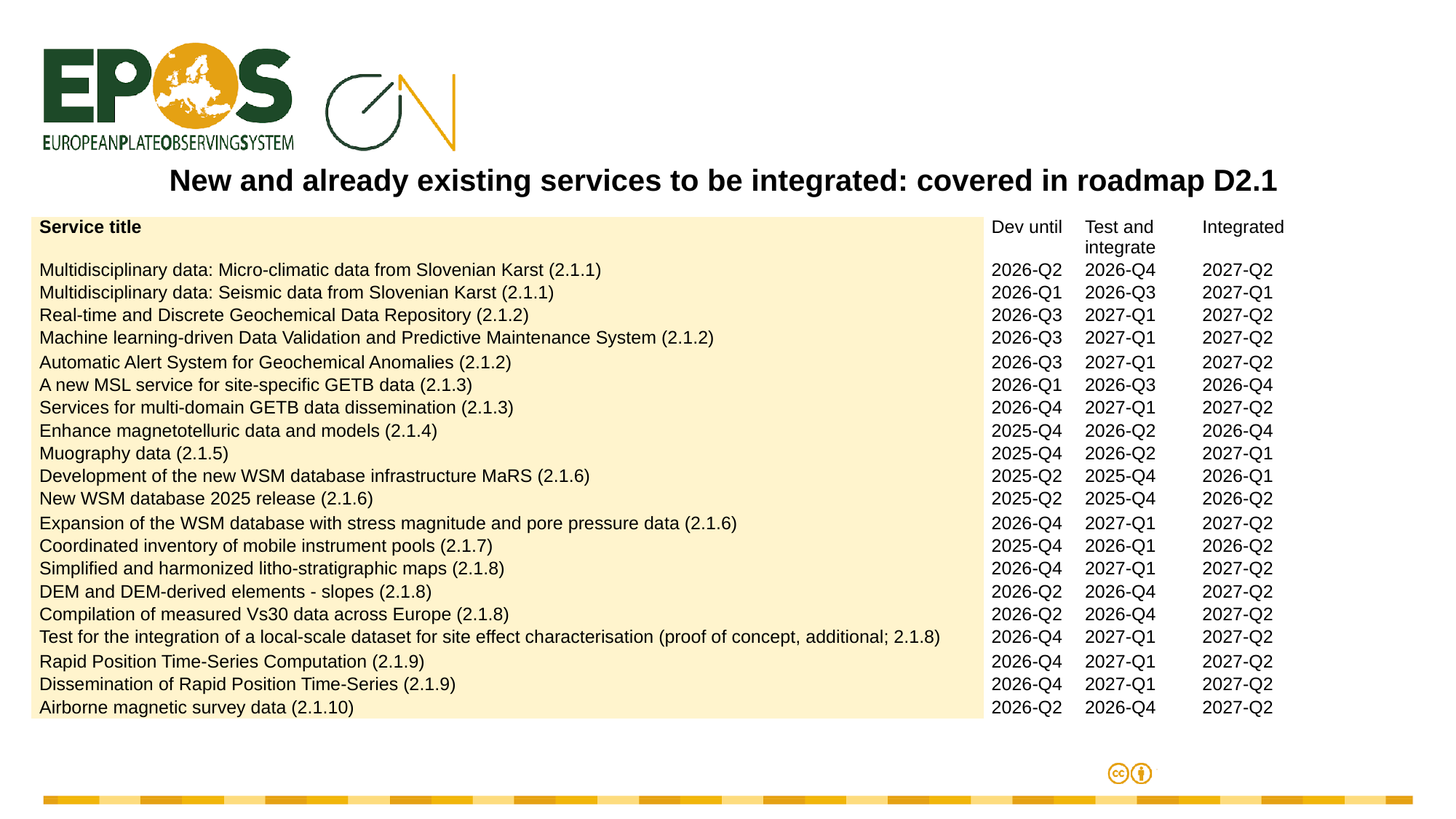

New and already existing services to be integrated: covered in roadmap D2.1
| Service title | Dev until | Test and integrate | Integrated |
| --- | --- | --- | --- |
| Multidisciplinary data: Micro-climatic data from Slovenian Karst (2.1.1) | 2026-Q2 | 2026-Q4 | 2027-Q2 |
| Multidisciplinary data: Seismic data from Slovenian Karst (2.1.1) | 2026-Q1 | 2026-Q3 | 2027-Q1 |
| Real-time and Discrete Geochemical Data Repository (2.1.2) | 2026-Q3 | 2027-Q1 | 2027-Q2 |
| Machine learning-driven Data Validation and Predictive Maintenance System (2.1.2) | 2026-Q3 | 2027-Q1 | 2027-Q2 |
| Automatic Alert System for Geochemical Anomalies (2.1.2) | 2026-Q3 | 2027-Q1 | 2027-Q2 |
| A new MSL service for site-specific GETB data (2.1.3) | 2026-Q1 | 2026-Q3 | 2026-Q4 |
| Services for multi-domain GETB data dissemination (2.1.3) | 2026-Q4 | 2027-Q1 | 2027-Q2 |
| Enhance magnetotelluric data and models (2.1.4) | 2025-Q4 | 2026-Q2 | 2026-Q4 |
| Muography data (2.1.5) | 2025-Q4 | 2026-Q2 | 2027-Q1 |
| Development of the new WSM database infrastructure MaRS (2.1.6) | 2025-Q2 | 2025-Q4 | 2026-Q1 |
| New WSM database 2025 release (2.1.6) | 2025-Q2 | 2025-Q4 | 2026-Q2 |
| Expansion of the WSM database with stress magnitude and pore pressure data (2.1.6) | 2026-Q4 | 2027-Q1 | 2027-Q2 |
| Coordinated inventory of mobile instrument pools (2.1.7) | 2025-Q4 | 2026-Q1 | 2026-Q2 |
| Simplified and harmonized litho-stratigraphic maps (2.1.8) | 2026-Q4 | 2027-Q1 | 2027-Q2 |
| DEM and DEM-derived elements - slopes (2.1.8) | 2026-Q2 | 2026-Q4 | 2027-Q2 |
| Compilation of measured Vs30 data across Europe (2.1.8) | 2026-Q2 | 2026-Q4 | 2027-Q2 |
| Test for the integration of a local-scale dataset for site effect characterisation (proof of concept, additional; 2.1.8) | 2026-Q4 | 2027-Q1 | 2027-Q2 |
| Rapid Position Time-Series Computation (2.1.9) | 2026-Q4 | 2027-Q1 | 2027-Q2 |
| Dissemination of Rapid Position Time-Series (2.1.9) | 2026-Q4 | 2027-Q1 | 2027-Q2 |
| Airborne magnetic survey data (2.1.10) | 2026-Q2 | 2026-Q4 | 2027-Q2 |